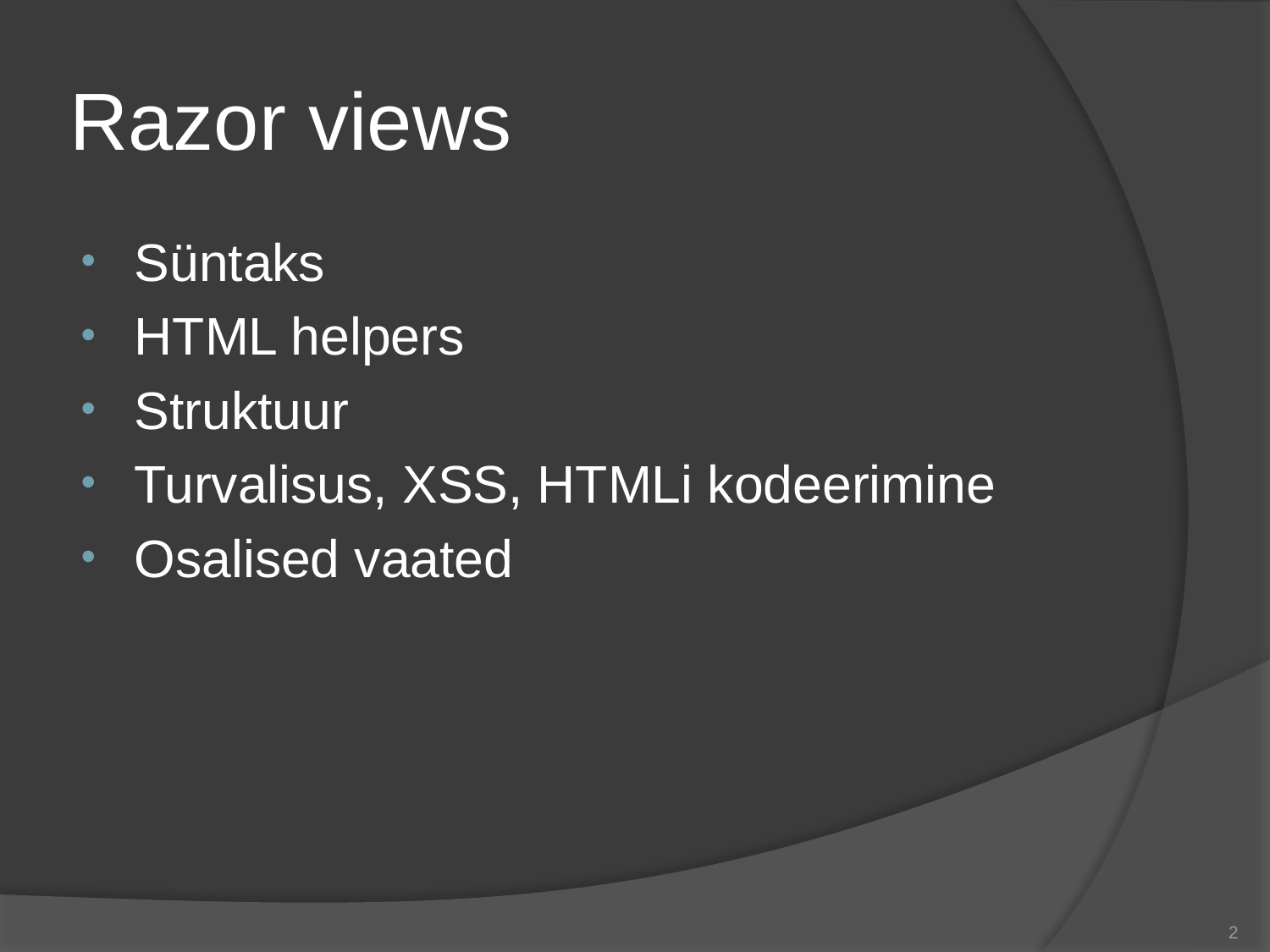

# Razor views
Süntaks
HTML helpers
Struktuur
Turvalisus, XSS, HTMLi kodeerimine
Osalised vaated
2